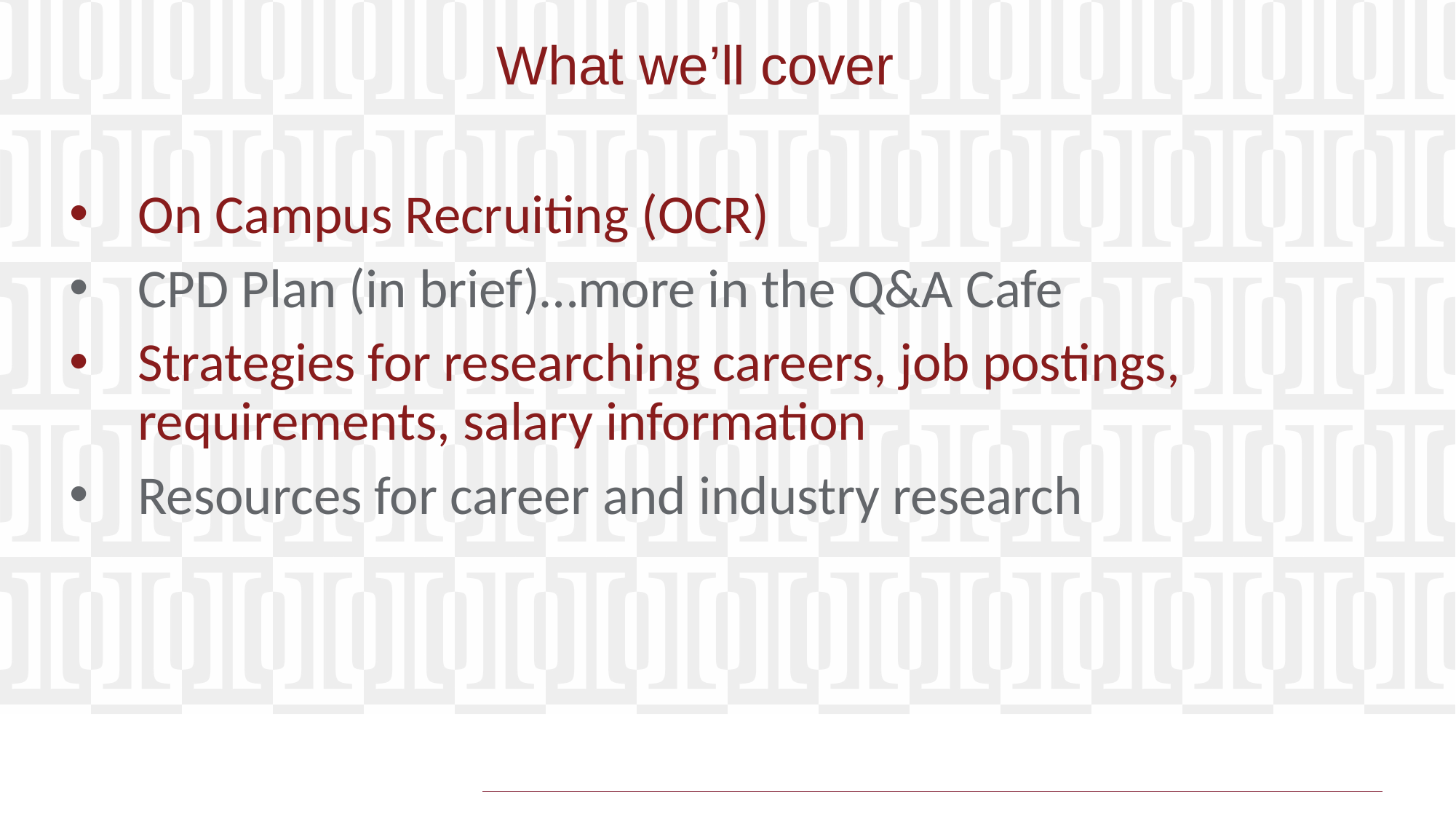

What we’ll cover

On Campus Recruiting (OCR)
CPD Plan (in brief)…more in the Q&A Cafe
Strategies for researching careers, job postings, requirements, salary information
Resources for career and industry research